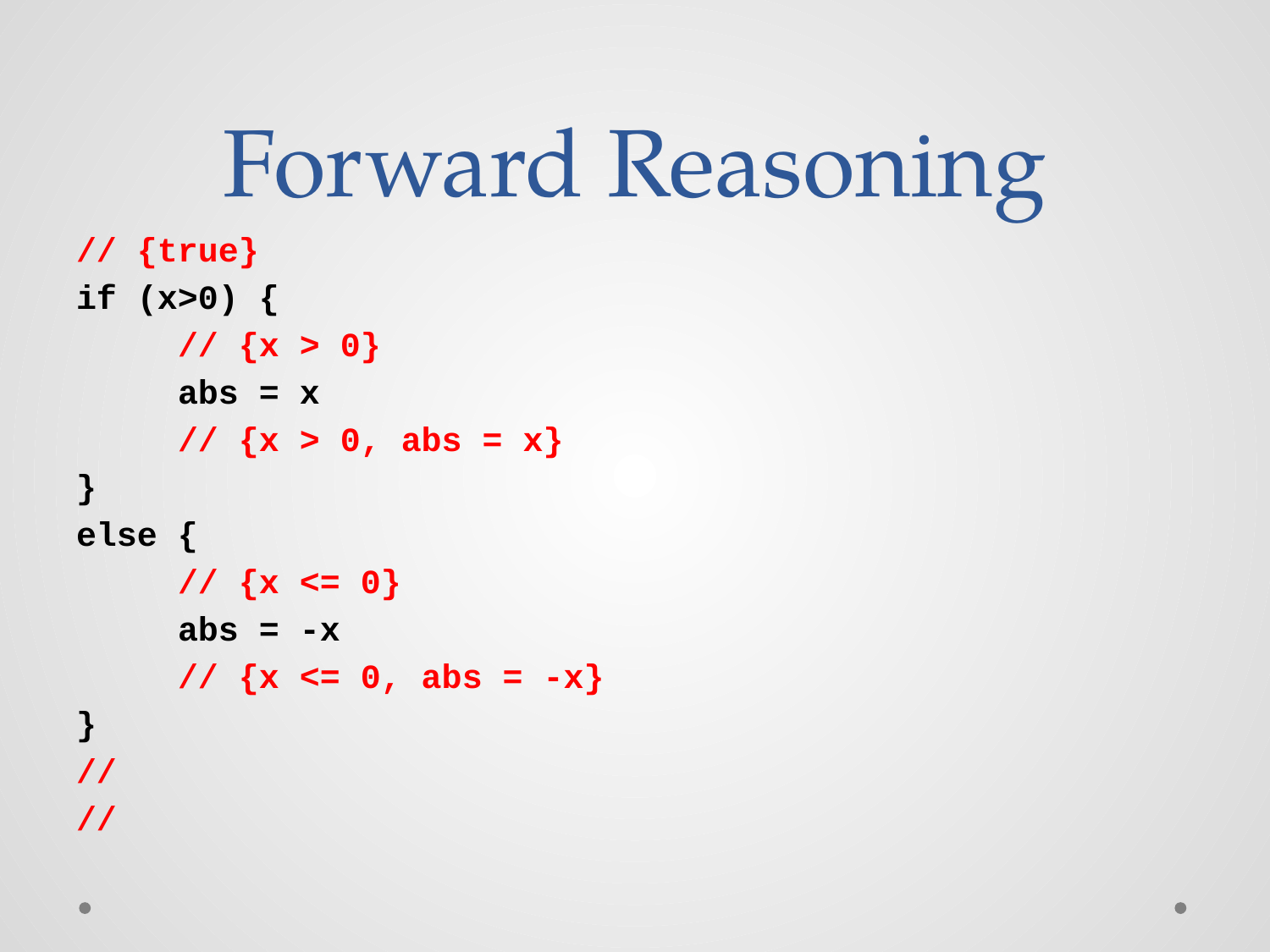

# Forward Reasoning
// {true}
if (x>0) {
	// {x > 0}
	abs = x
	// {x > 0, abs = x}
}
else {
	// {x <= 0}
	abs = -x
	// {x <= 0, abs = -x}
}
//
//